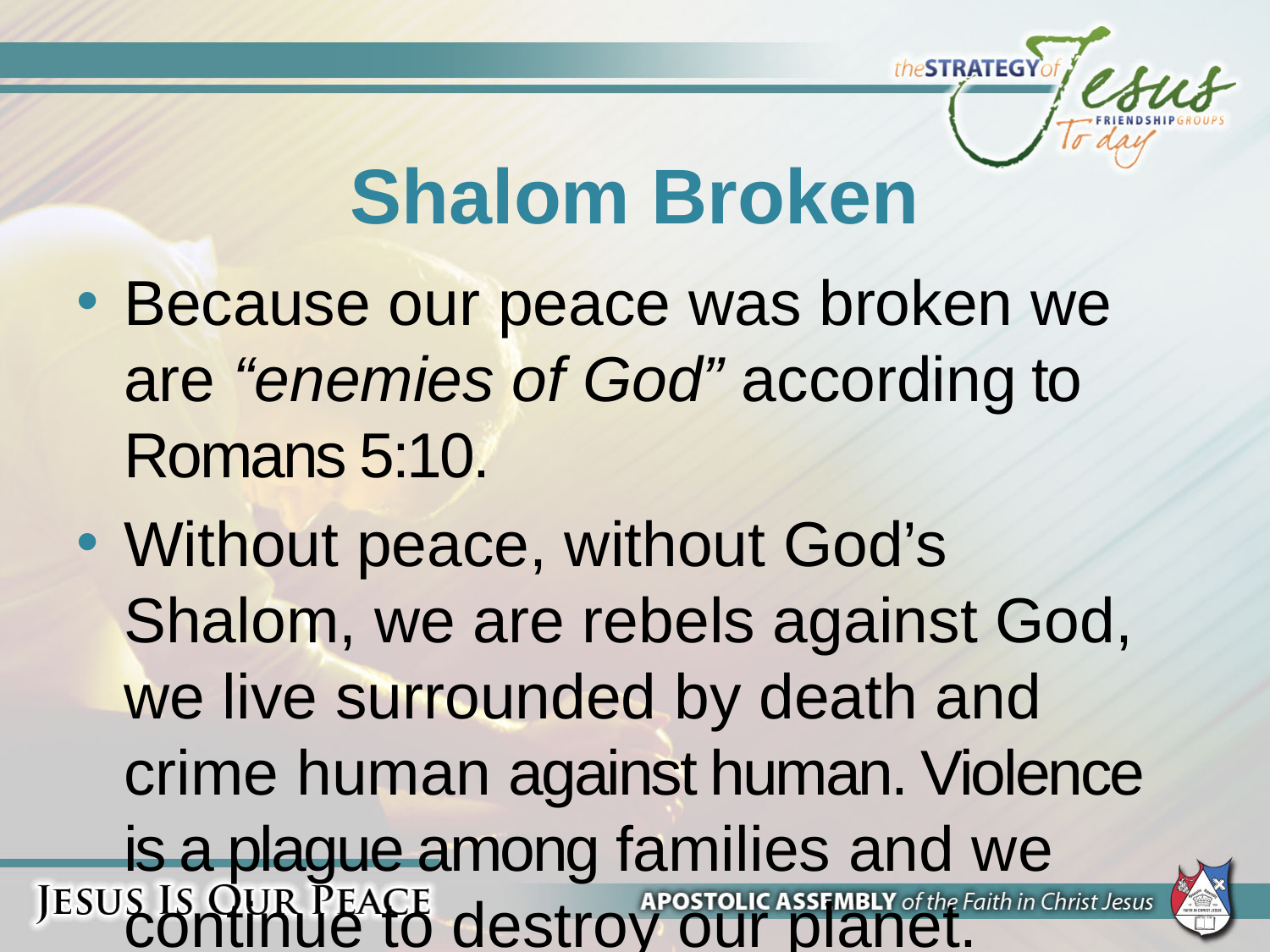

# Shalom Broken
Because our peace was broken we are “enemies of God” according to Romans 5:10.
Without peace, without God’s Shalom, we are rebels against God, we live surrounded by death and crime human against human. Violence is a plague among families and we continue to destroy our planet.